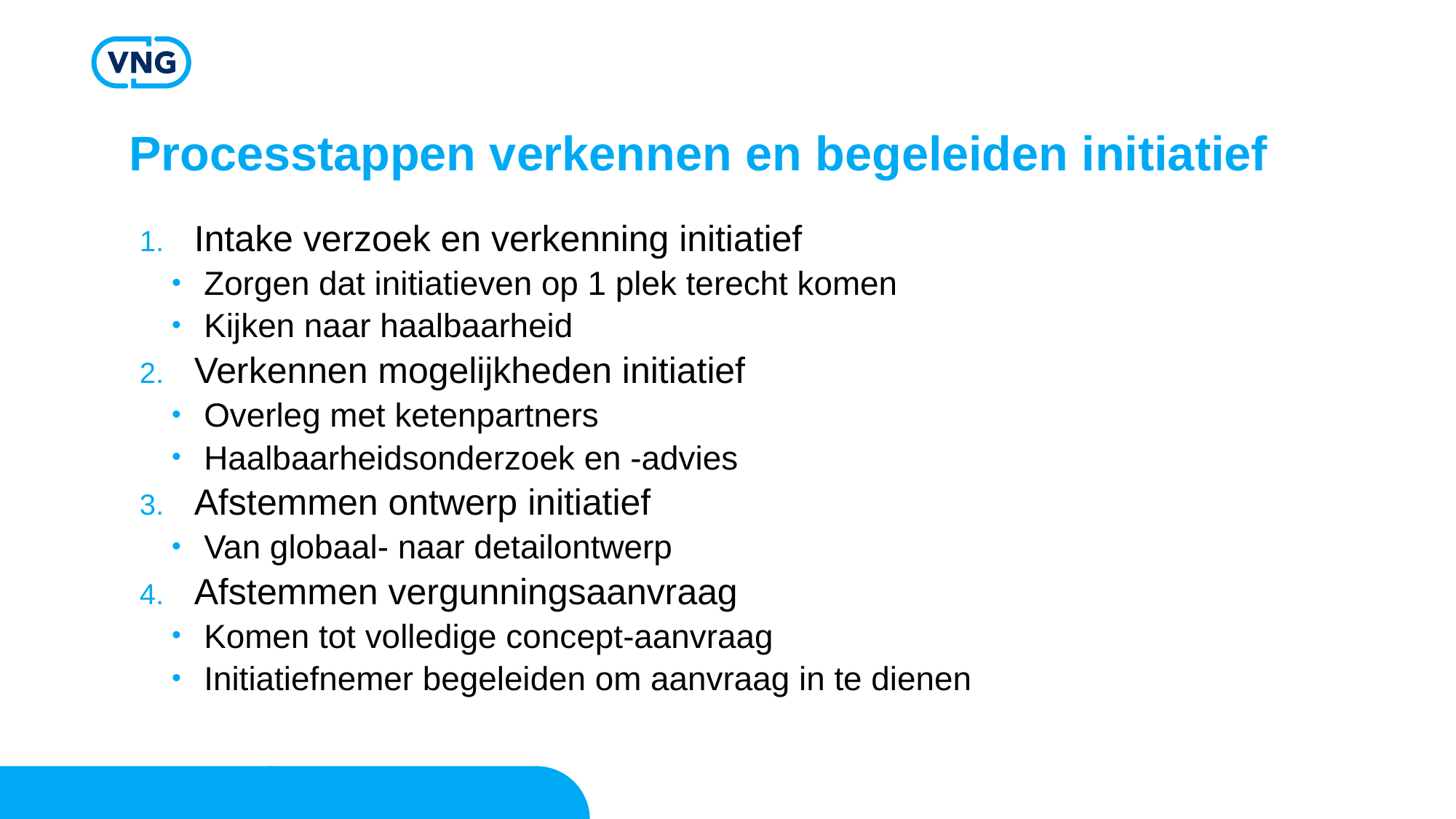

Processtappen verkennen en begeleiden initiatief
Intake verzoek en verkenning initiatief
Zorgen dat initiatieven op 1 plek terecht komen
Kijken naar haalbaarheid
Verkennen mogelijkheden initiatief
Overleg met ketenpartners
Haalbaarheidsonderzoek en -advies
Afstemmen ontwerp initiatief
Van globaal- naar detailontwerp
Afstemmen vergunningsaanvraag
Komen tot volledige concept-aanvraag
Initiatiefnemer begeleiden om aanvraag in te dienen